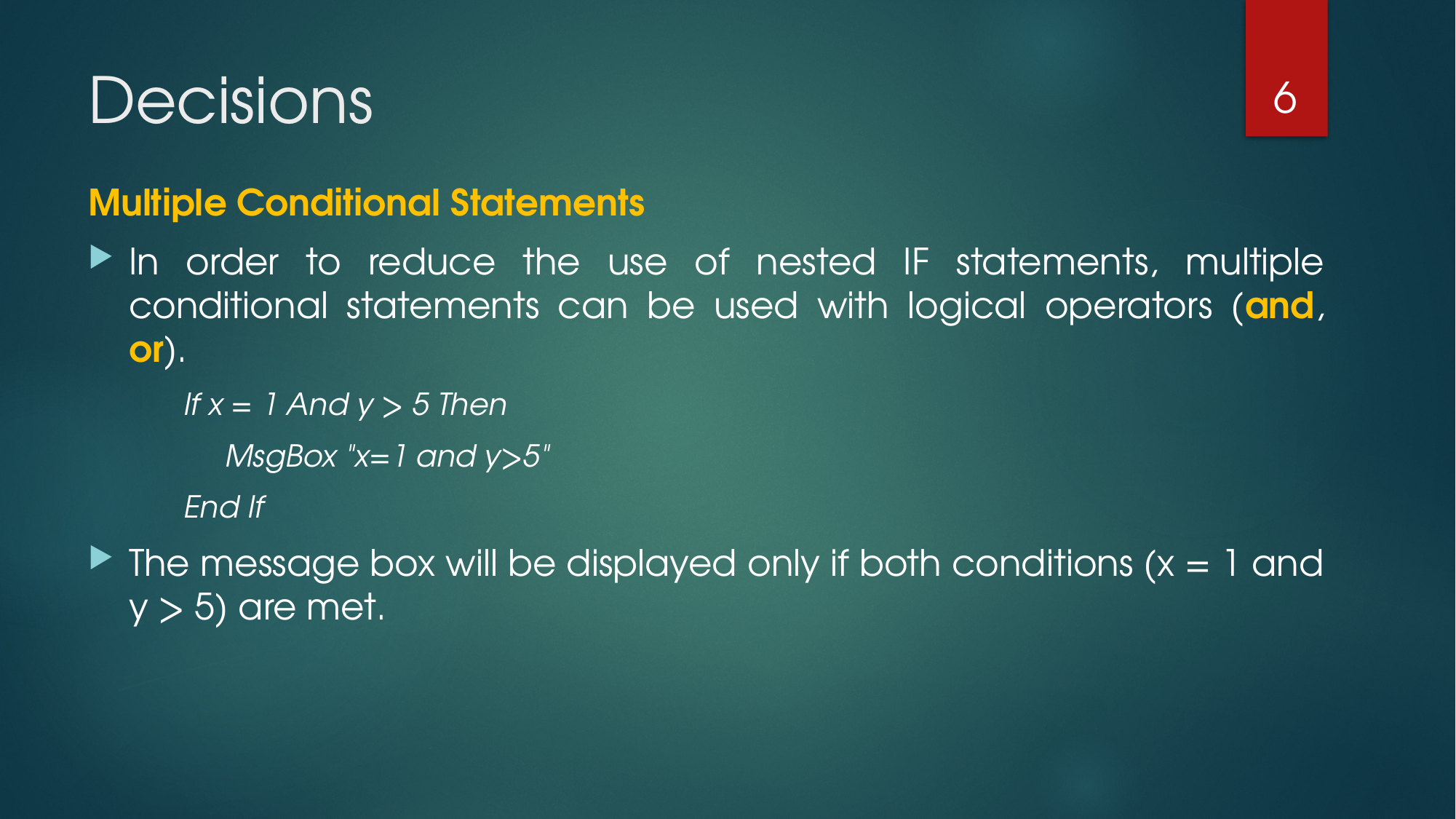

6
# Decisions
Multiple Conditional Statements
In order to reduce the use of nested IF statements, multiple conditional statements can be used with logical operators (and, or).
If x = 1 And y > 5 Then
     MsgBox "x=1 and y>5"
End If
The message box will be displayed only if both conditions (x = 1 and y > 5) are met.